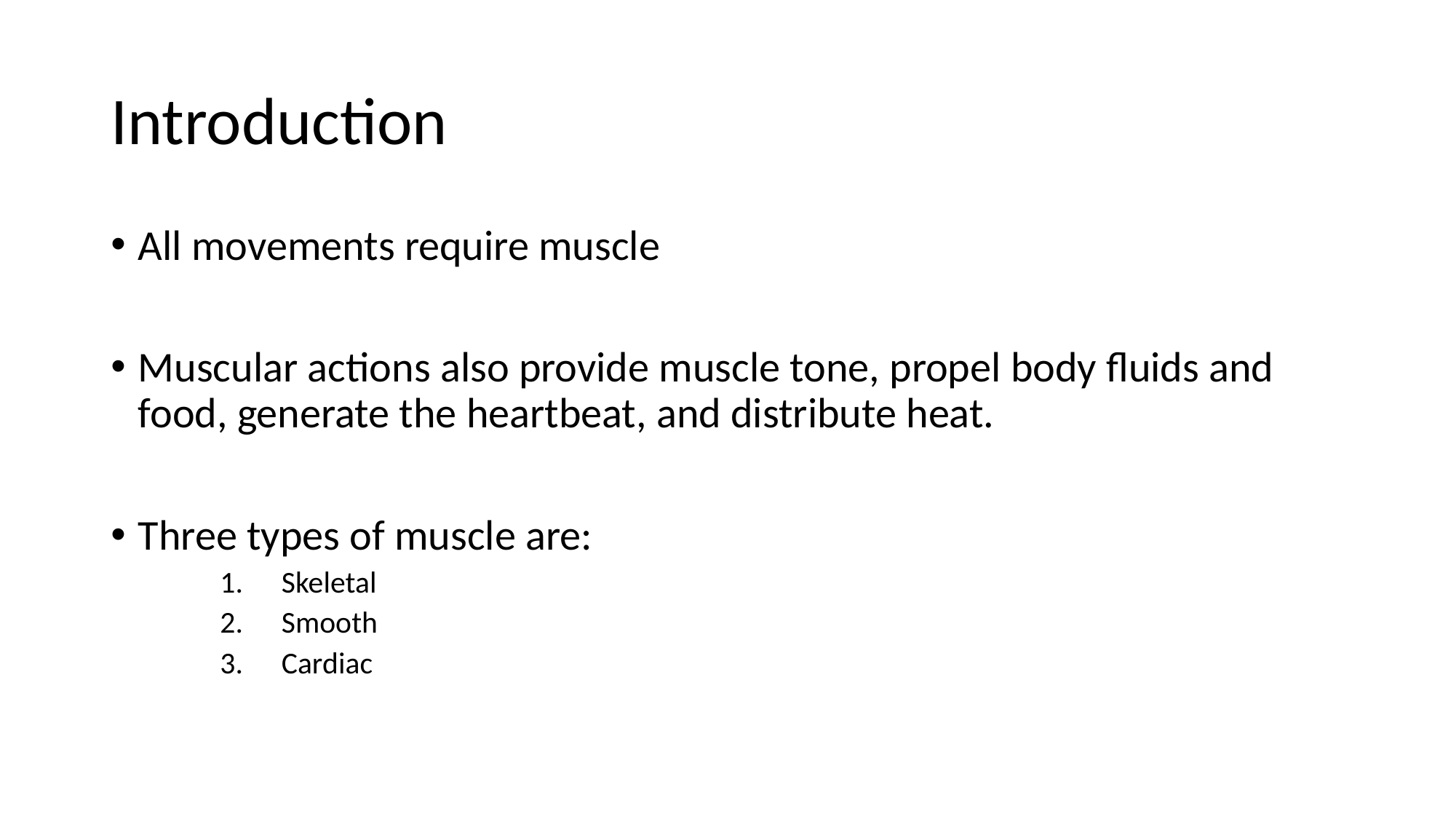

# Introduction
All movements require muscle

Muscular actions also provide muscle tone, propel body fluids and food, generate the heartbeat, and distribute heat.

Three types of muscle are:
Skeletal
Smooth
Cardiac